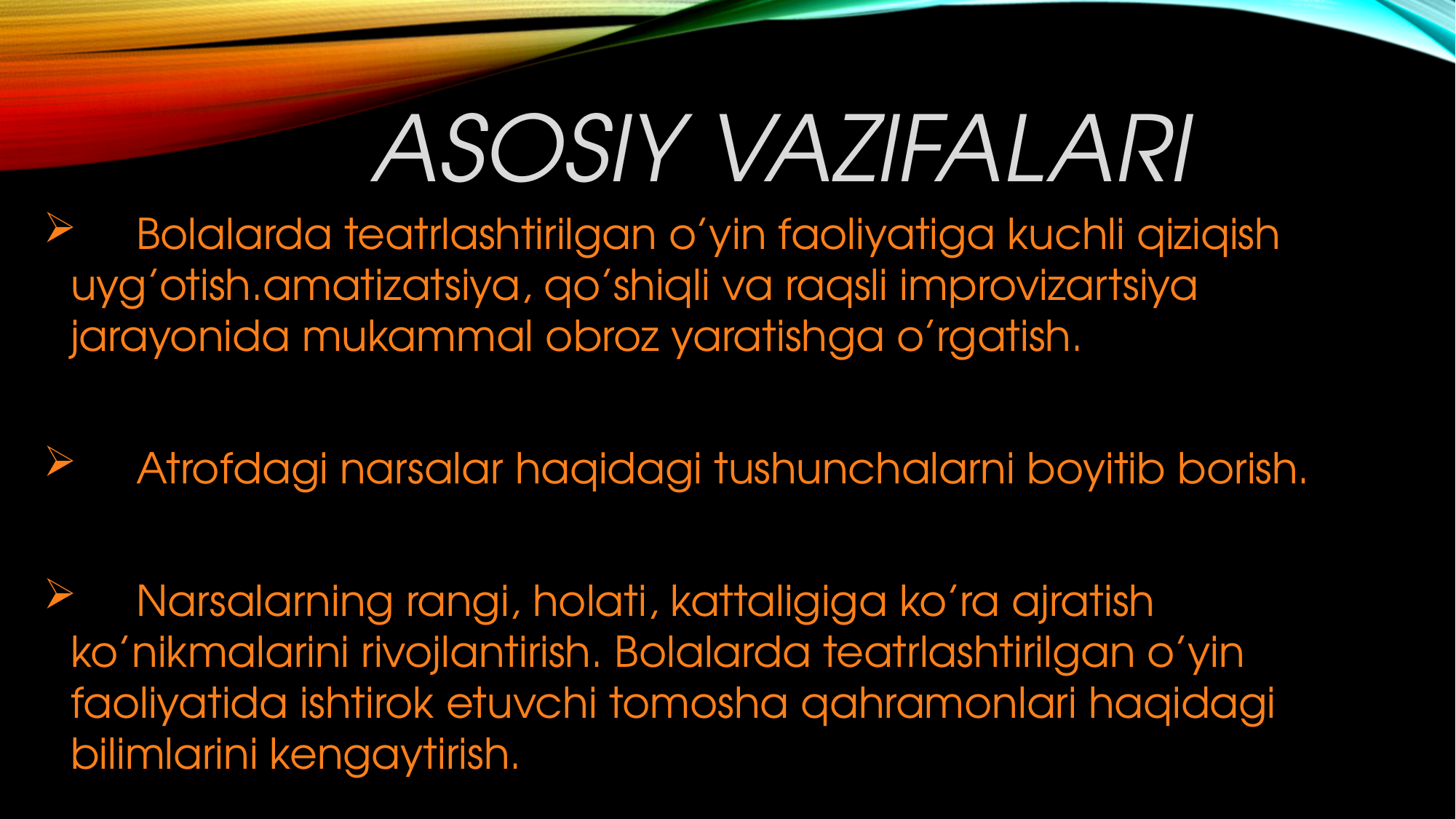

# Asosiy vazifalari
     Bolalarda teatrlashtirilgan o’yin faoliyatiga kuchli qiziqish uyg’otish.amatizatsiya, qo’shiqli va raqsli improvizartsiya jarayonida mukammal obroz yaratishga o’rgatish.

     Atrofdagi narsalar haqidagi tushunchalarni boyitib borish.

     Narsalarning rangi, holati, kattaligiga ko’ra ajratish ko’nikmalarini rivojlantirish. Bolalarda teatrlashtirilgan o’yin faoliyatida ishtirok etuvchi tomosha qahramonlari haqidagi bilimlarini kengaytirish.